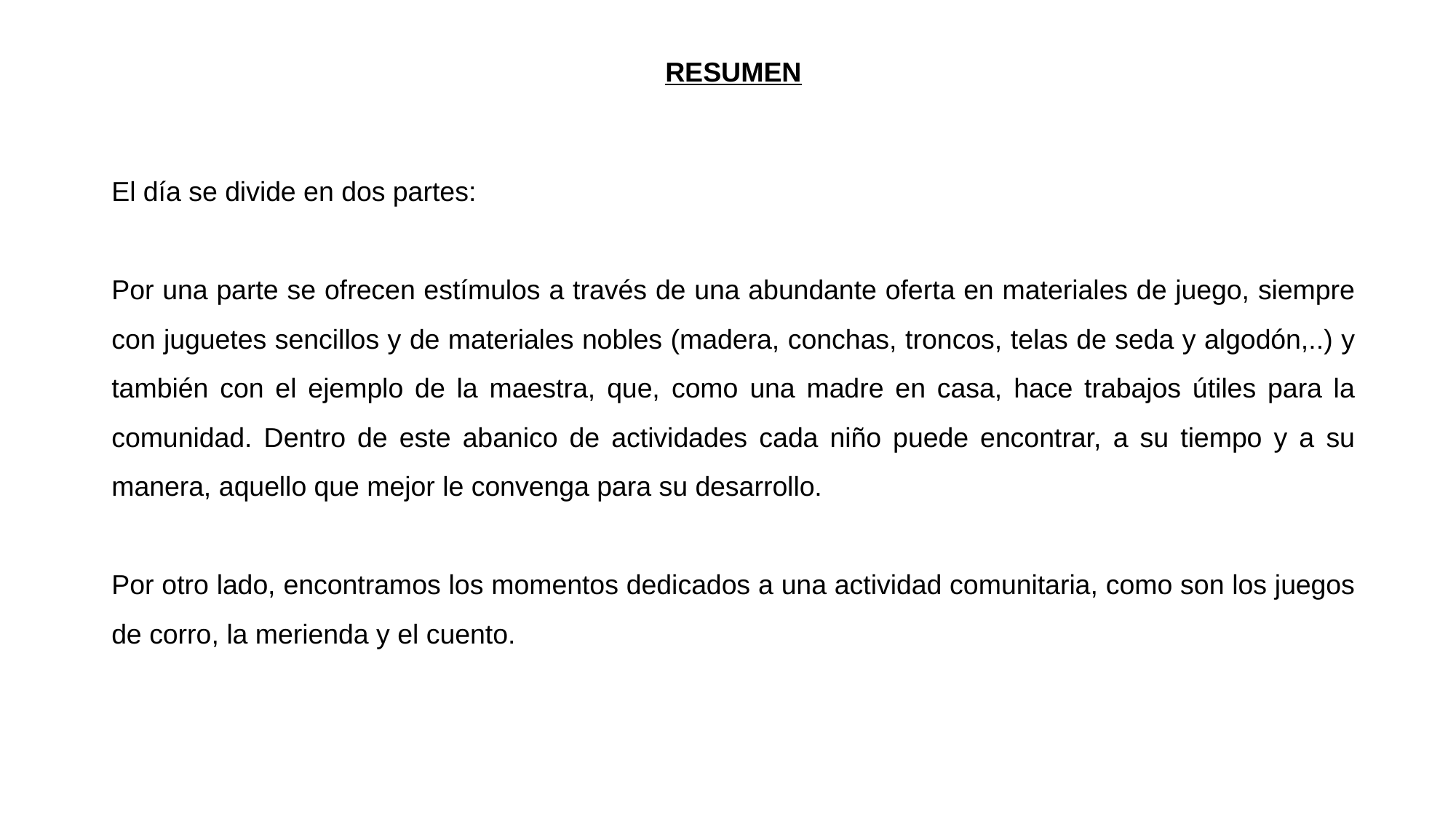

RESUMEN

El día se divide en dos partes:

Por una parte se ofrecen estímulos a través de una abundante oferta en materiales de juego, siempre con juguetes sencillos y de materiales nobles (madera, conchas, troncos, telas de seda y algodón,..) y también con el ejemplo de la maestra, que, como una madre en casa, hace trabajos útiles para la comunidad. Dentro de este abanico de actividades cada niño puede encontrar, a su tiempo y a su manera, aquello que mejor le convenga para su desarrollo.

Por otro lado, encontramos los momentos dedicados a una actividad comunitaria, como son los juegos de corro, la merienda y el cuento.